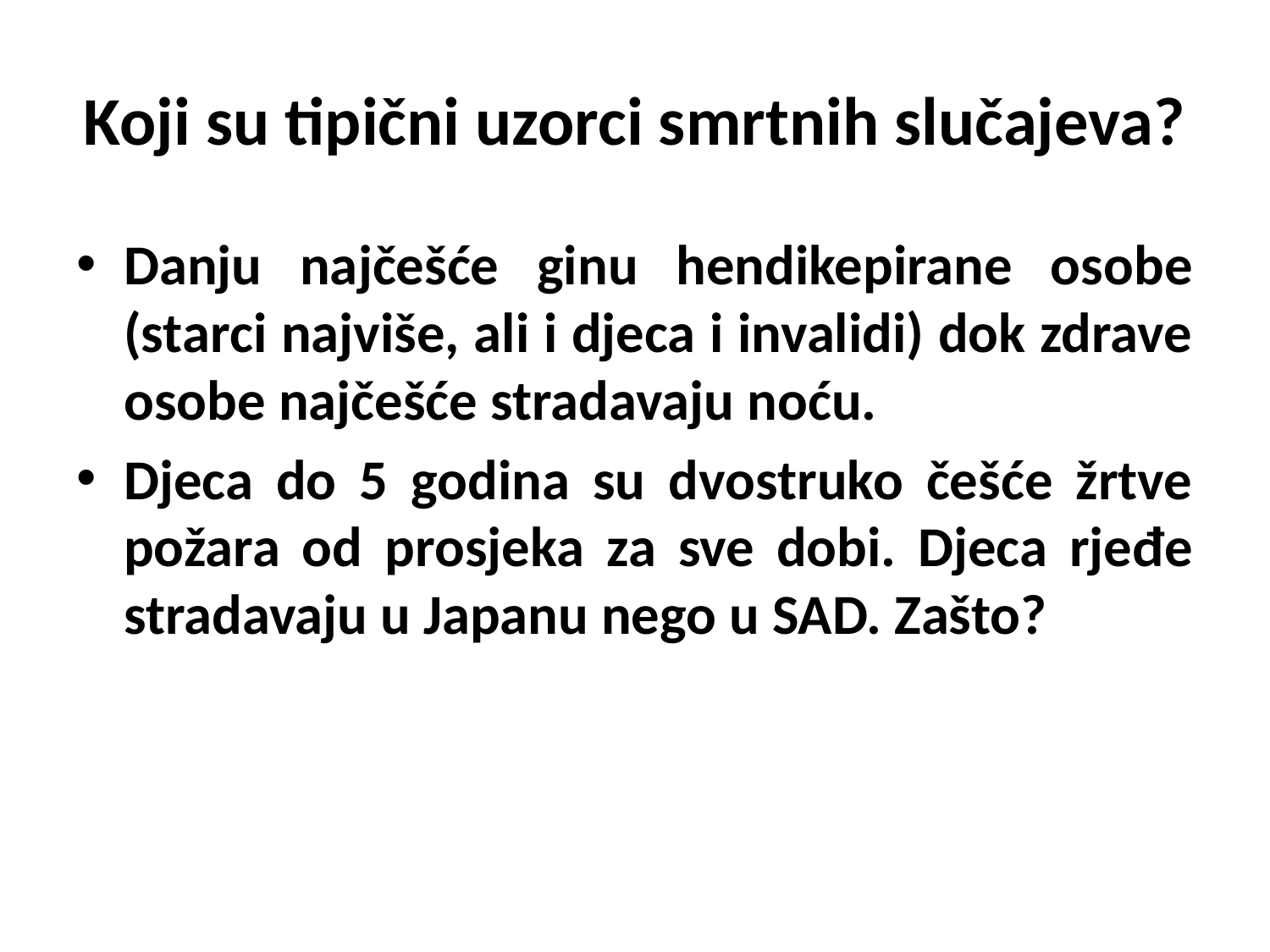

# Koji su tipični uzorci smrtnih slučajeva?
Danju najčešće ginu hendikepirane osobe (starci najviše, ali i djeca i invalidi) dok zdrave osobe najčešće stradavaju noću.
Djeca do 5 godina su dvostruko češće žrtve požara od prosjeka za sve dobi. Djeca rjeđe stradavaju u Japanu nego u SAD. Zašto?